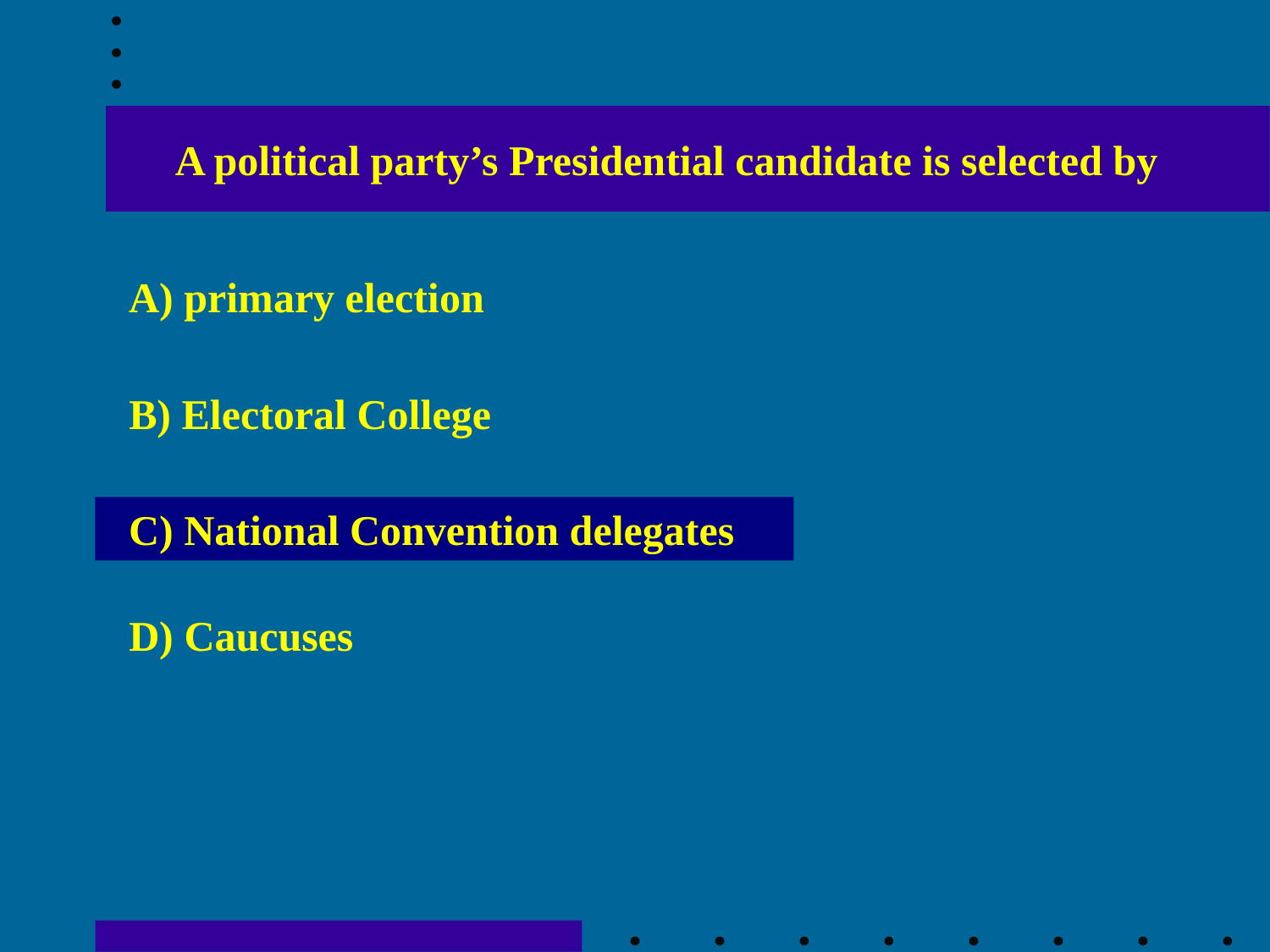

A political party’s Presidential candidate is selected by
A) primary election
B) Electoral College

C) National Convention delegates
D) Caucuses